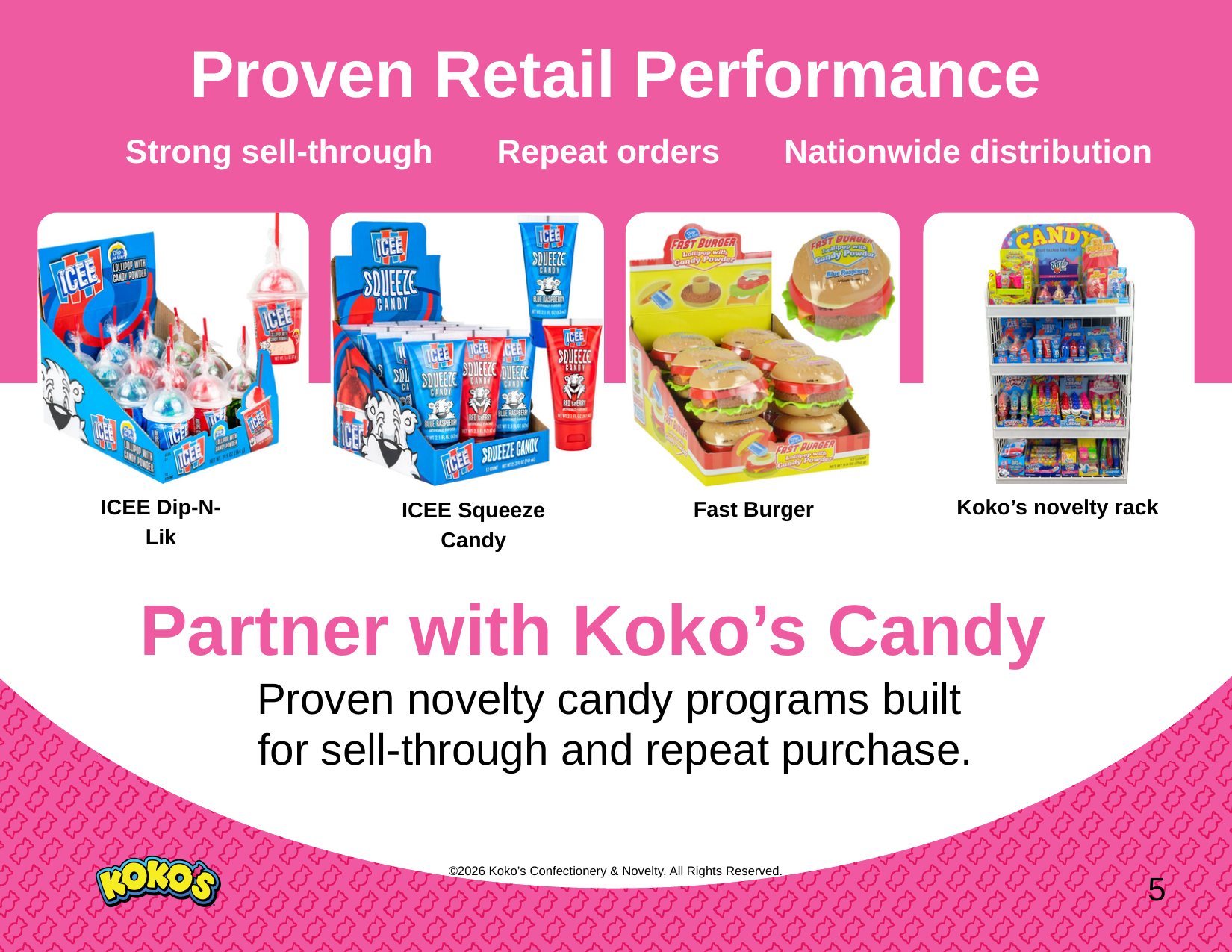

Proven Performance at Major Retailers
Proven Retail Performance
Strong sell-through       Repeat orders       Nationwide distribution

ICEE Dip-N-Lik
Koko’s novelty rack
Fast Burger
ICEE Squeeze Candy
Partner with Koko’s Candy
Proven novelty candy programs built
for sell-through and repeat purchase.

5
©2026 Koko’s Confectionery & Novelty. All Rights Reserved.